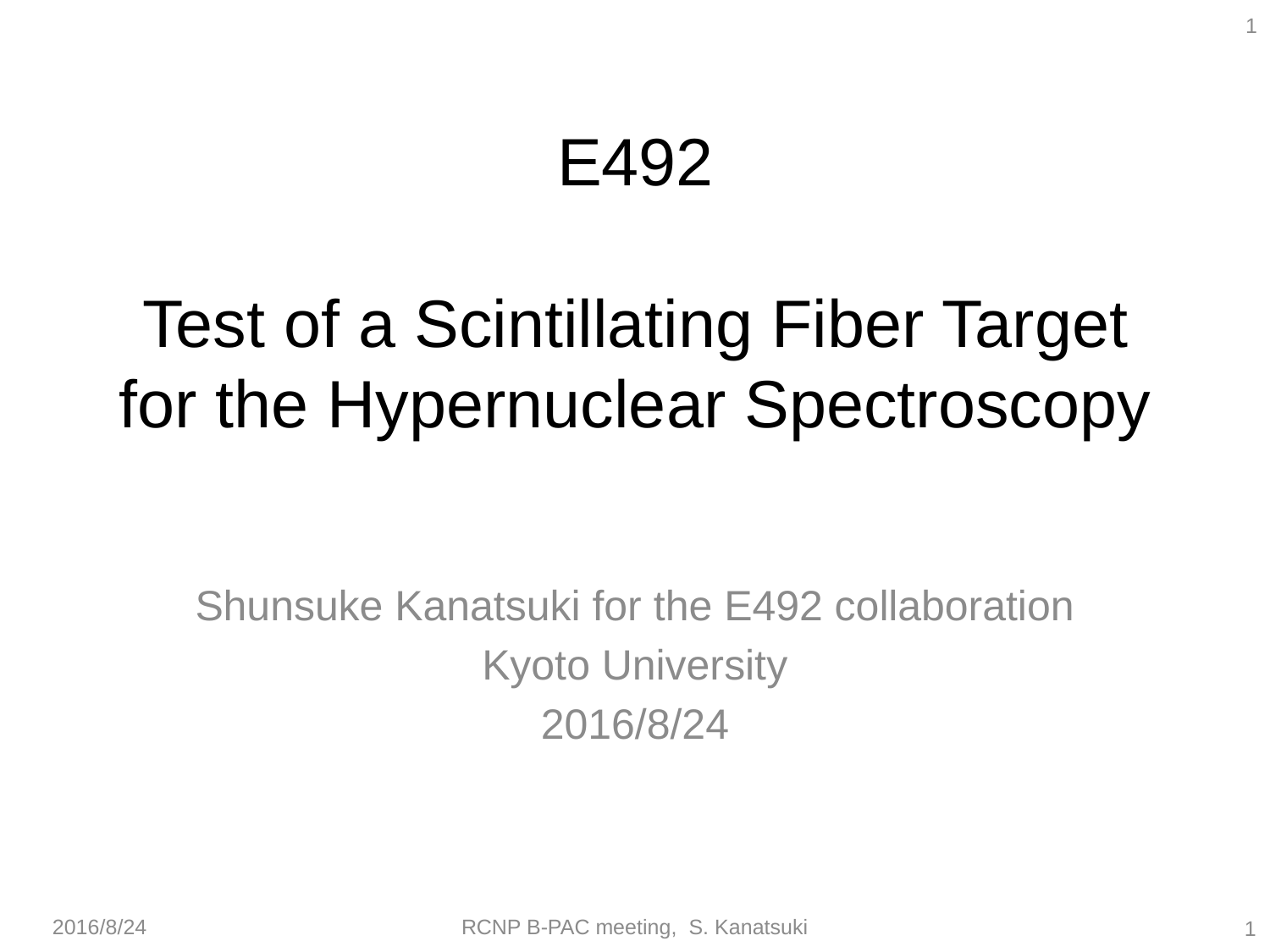

E492

Test of a Scintillating Fiber Target
for the Hypernuclear Spectroscopy
Shunsuke Kanatsuki for the E492 collaboration
Kyoto University
2016/8/24
2016/8/24
RCNP B-PAC meeting,  S. Kanatsuki
1